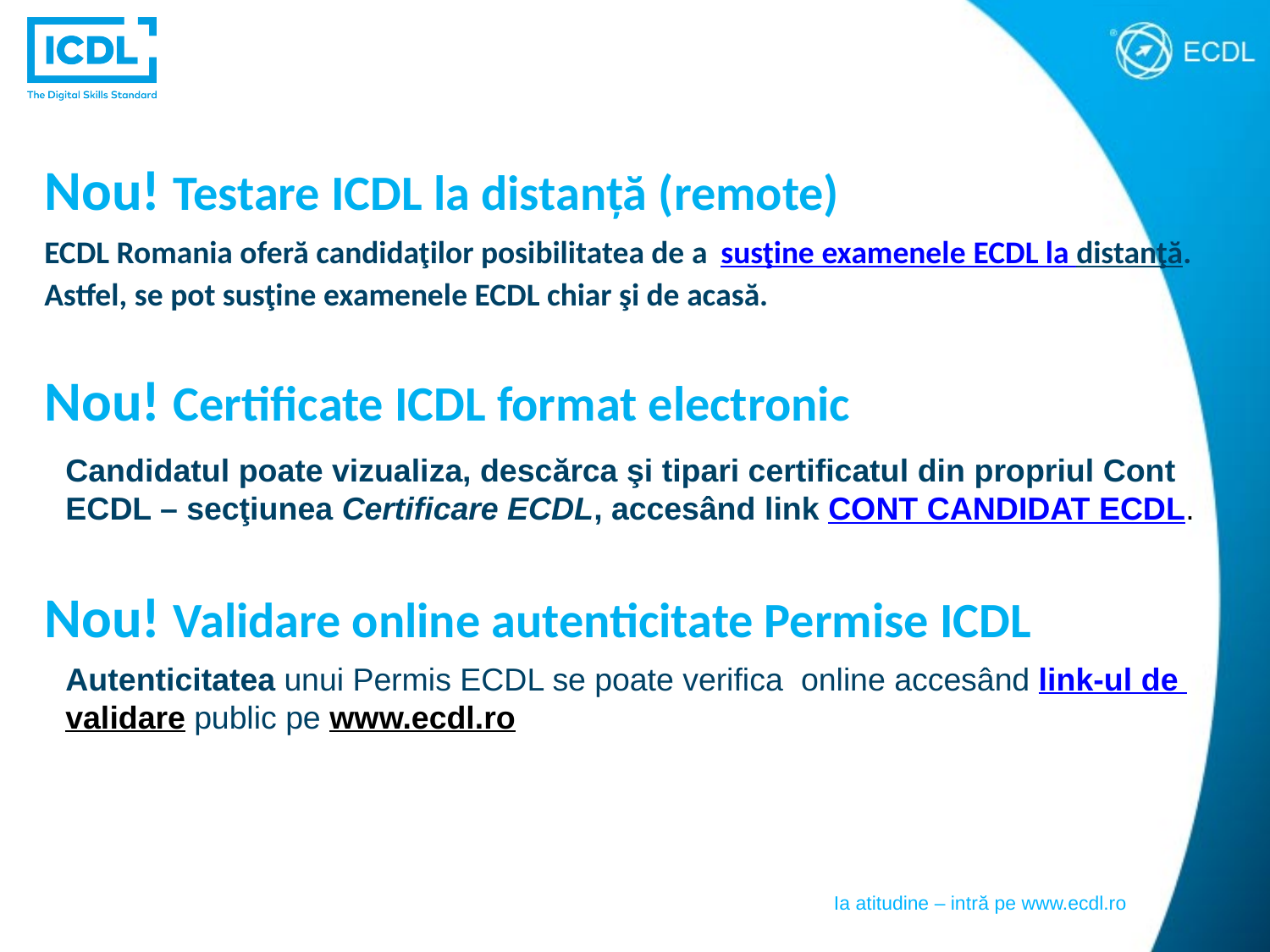

Nou! Testare ICDL la distanţă (remote)
ECDL Romania oferă candidaţilor posibilitatea de a susţine examenele ECDL la distanţă. Astfel, se pot susţine examenele ECDL chiar şi de acasă.

Nou! Certificate ICDL format electronic
Candidatul poate vizualiza, descărca şi tipari certificatul din propriul Cont ECDL – secţiunea Certificare ECDL, accesând link CONT CANDIDAT ECDL.
Nou! Validare online autenticitate Permise ICDL
Autenticitatea unui Permis ECDL se poate verifica  online accesând link-ul de validare public pe www.ecdl.ro